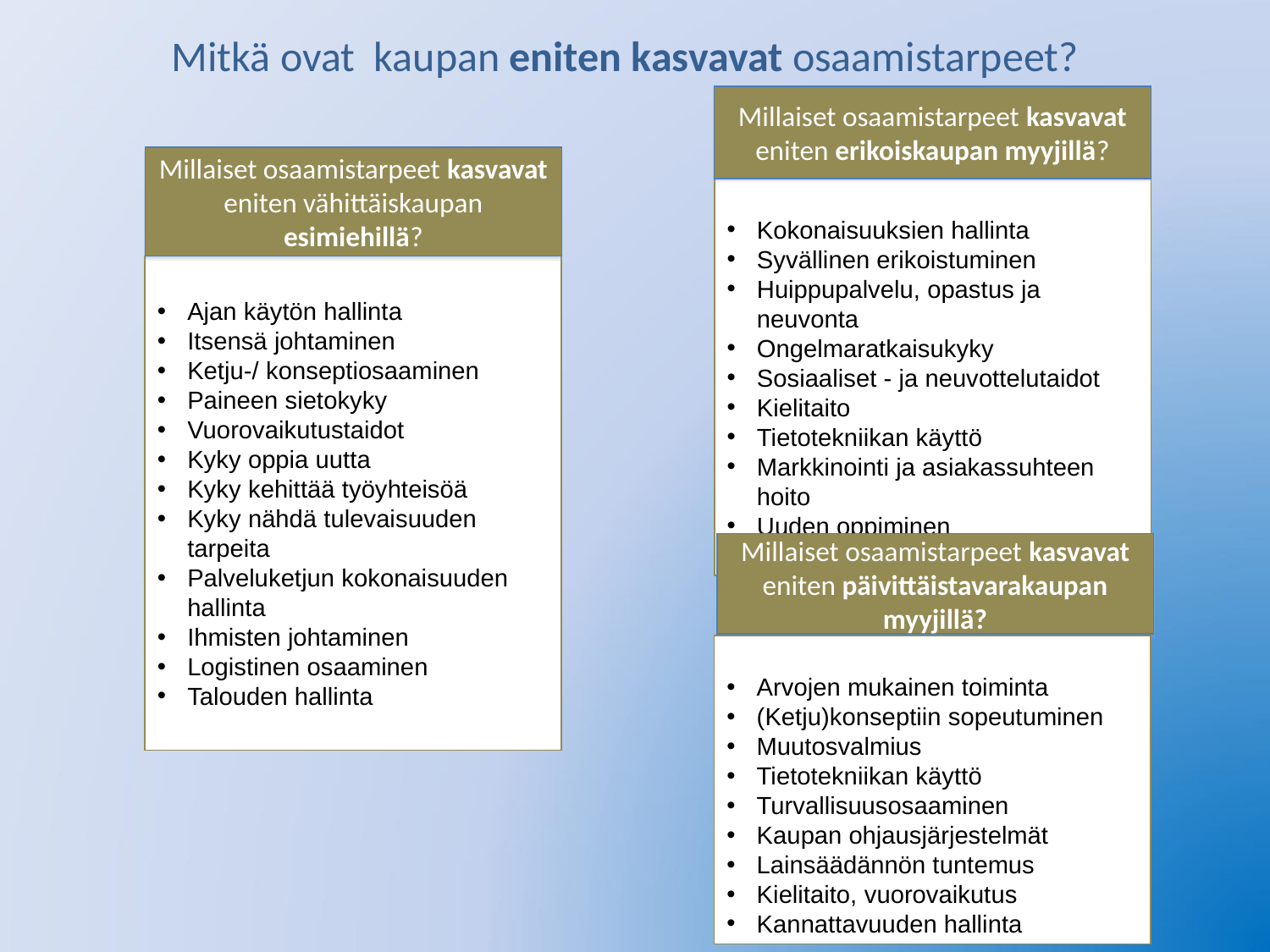

# Mitkä ovat  kaupan eniten kasvavat osaamistarpeet?
Millaiset osaamistarpeet kasvavat eniten erikoiskaupan myyjillä?
Millaiset osaamistarpeet kasvavat eniten vähittäiskaupan esimiehillä?

Kokonaisuuksien hallinta
Syvällinen erikoistuminen
Huippupalvelu, opastus ja neuvonta
Ongelmaratkaisukyky
Sosiaaliset - ja neuvottelutaidot
Kielitaito
Tietotekniikan käyttö
Markkinointi ja asiakassuhteen hoito
Uuden oppiminen
Kannattavuuden hallinta

Ajan käytön hallinta
Itsensä johtaminen
Ketju-/ konseptiosaaminen
Paineen sietokyky
Vuorovaikutustaidot
Kyky oppia uutta
Kyky kehittää työyhteisöä
Kyky nähdä tulevaisuuden tarpeita
Palveluketjun kokonaisuuden hallinta
Ihmisten johtaminen
Logistinen osaaminen
Talouden hallinta

Millaiset osaamistarpeet kasvavat eniten päivittäistavarakaupan myyjillä?

Arvojen mukainen toiminta
(Ketju)konseptiin sopeutuminen
Muutosvalmius
Tietotekniikan käyttö
Turvallisuusosaaminen
Kaupan ohjausjärjestelmät
Lainsäädännön tuntemus
Kielitaito, vuorovaikutus
Kannattavuuden hallinta